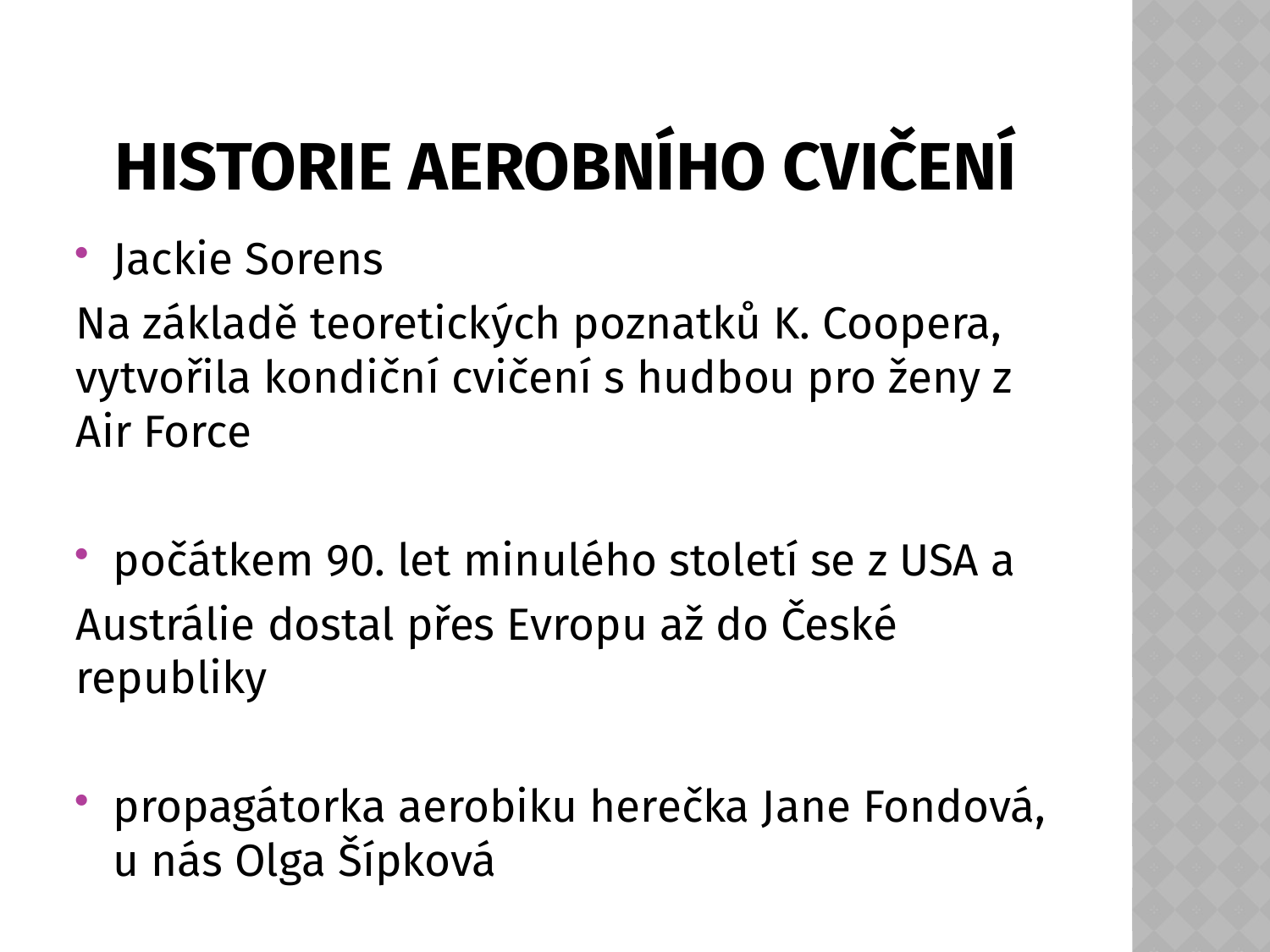

# Historie aerobního cvičení
Jackie Sorens
Na základě teoretických poznatků K. Coopera, vytvořila kondiční cvičení s hudbou pro ženy z Air Force

počátkem 90. let minulého století se z USA a
Austrálie dostal přes Evropu až do České republiky

propagátorka aerobiku herečka Jane Fondová, u nás Olga Šípková